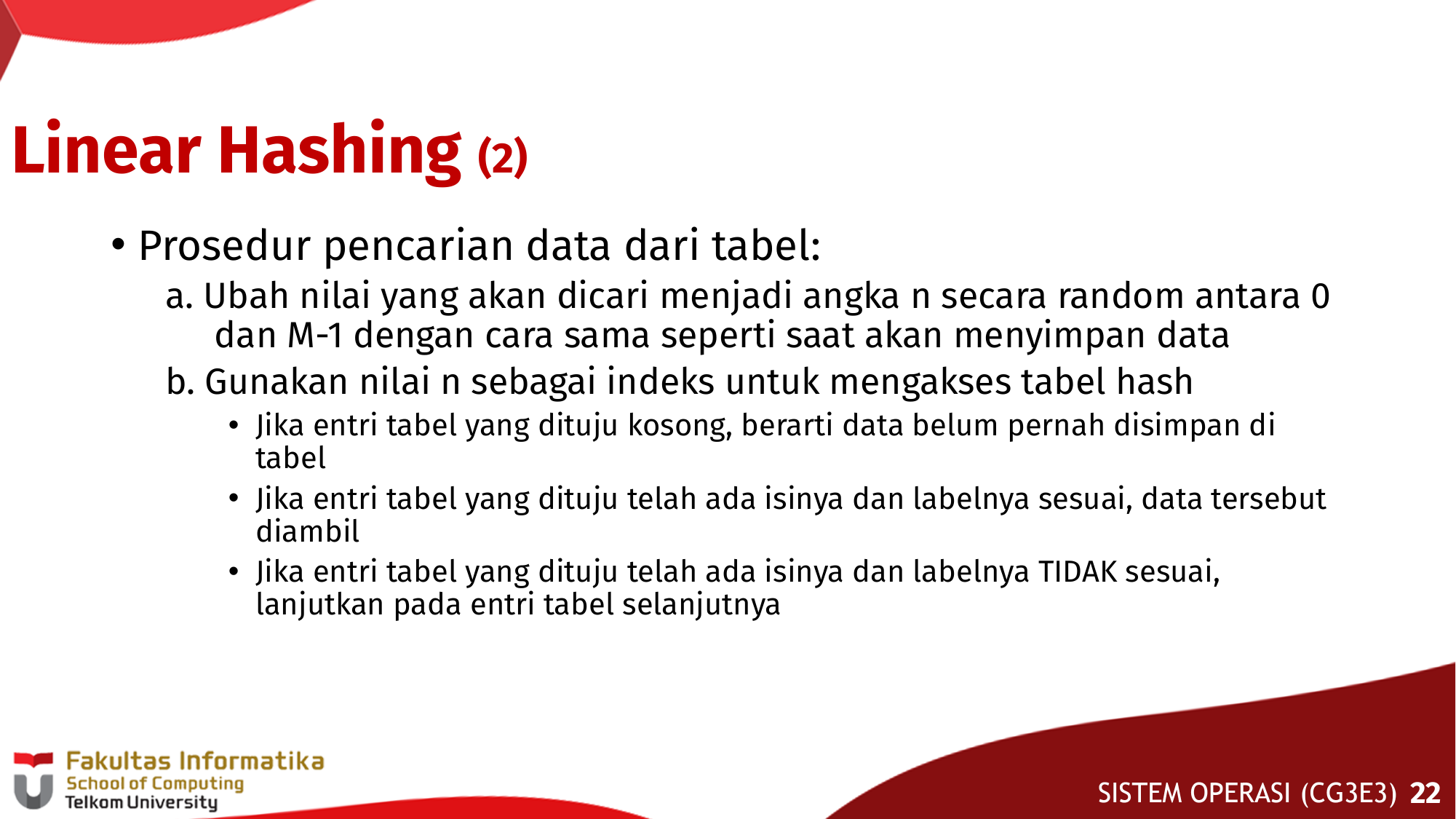

# Linear Hashing (2)
Prosedur pencarian data dari tabel:
a. Ubah nilai yang akan dicari menjadi angka n secara random antara 0 dan M-1 dengan cara sama seperti saat akan menyimpan data
b. Gunakan nilai n sebagai indeks untuk mengakses tabel hash
Jika entri tabel yang dituju kosong, berarti data belum pernah disimpan di tabel
Jika entri tabel yang dituju telah ada isinya dan labelnya sesuai, data tersebut diambil
Jika entri tabel yang dituju telah ada isinya dan labelnya TIDAK sesuai, lanjutkan pada entri tabel selanjutnya
22